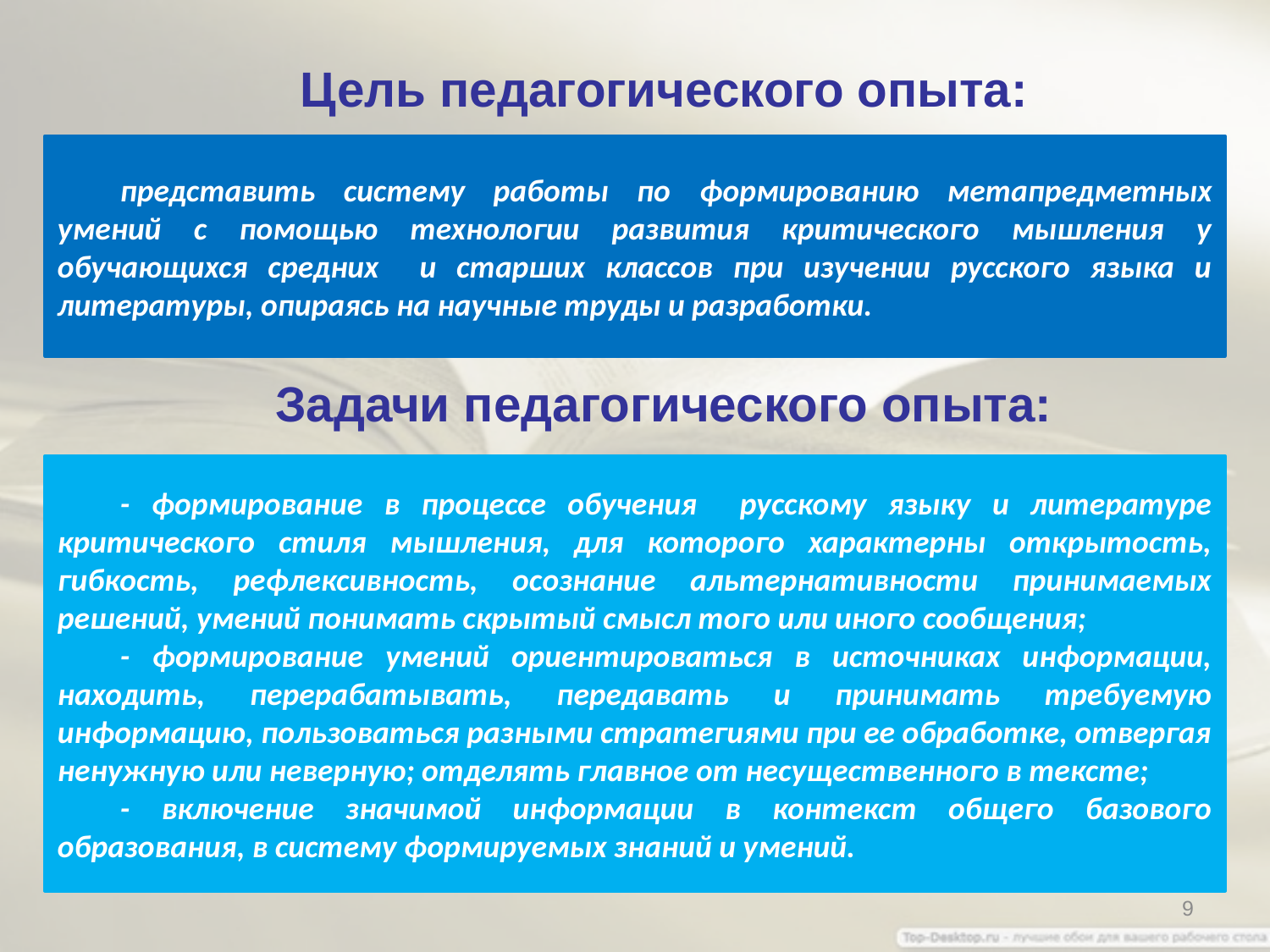

Цель педагогического опыта:
представить систему работы по формированию метапредметных умений с помощью технологии развития критического мышления у обучающихся средних  и старших классов при изучении русского языка и литературы, опираясь на научные труды и разработки.
Задачи педагогического опыта:
- формирование в процессе обучения  русскому языку и литературе критического стиля мышления, для которого характерны открытость, гибкость, рефлексивность, осознание альтернативности принимаемых решений, умений понимать скрытый смысл того или иного сообщения;
- формирование умений ориентироваться в источниках информации, находить, перерабатывать, передавать и принимать требуемую информацию, пользоваться разными стратегиями при ее обработке, отвергая ненужную или неверную; отделять главное от несущественного в тексте;
- включение значимой информации в контекст общего базового образования, в систему формируемых знаний и умений.
9